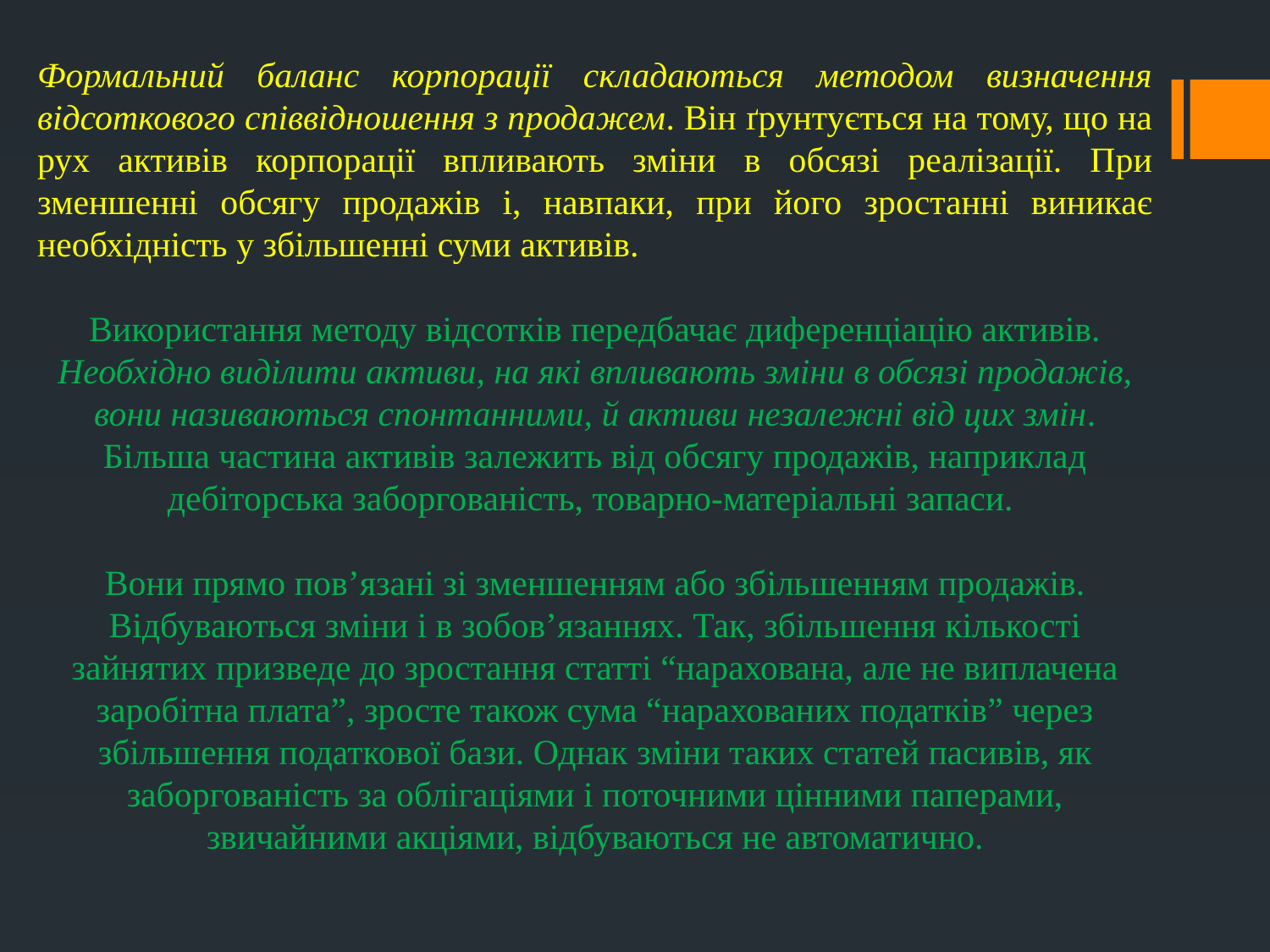

Формальний баланс корпорації складаються методом визначення відсоткового співвідношення з продажем. Він ґрунтується на тому, що на рух активів корпорації впливають зміни в обсязі реалізації. При зменшенні обсягу продажів і, навпаки, при його зростанні виникає необхідність у збільшенні суми активів.

Використання методу відсотків передбачає диференціацію активів. Необхідно виділити активи, на які впливають зміни в обсязі продажів, вони називаються спонтанними, й активи незалежні від цих змін. Більша частина активів залежить від обсягу продажів, наприклад дебіторська заборгованість, товарно-матеріальні запаси.

Вони прямо пов’язані зі зменшенням або збільшенням продажів. Відбуваються зміни і в зобов’язаннях. Так, збільшення кількості зайнятих призведе до зростання статті “нарахована, але не виплачена заробітна плата”, зросте також сума “нарахованих податків” через збільшення податкової бази. Однак зміни таких статей пасивів, як заборгованість за облігаціями і поточними цінними паперами, звичайними акціями, відбуваються не автоматично.